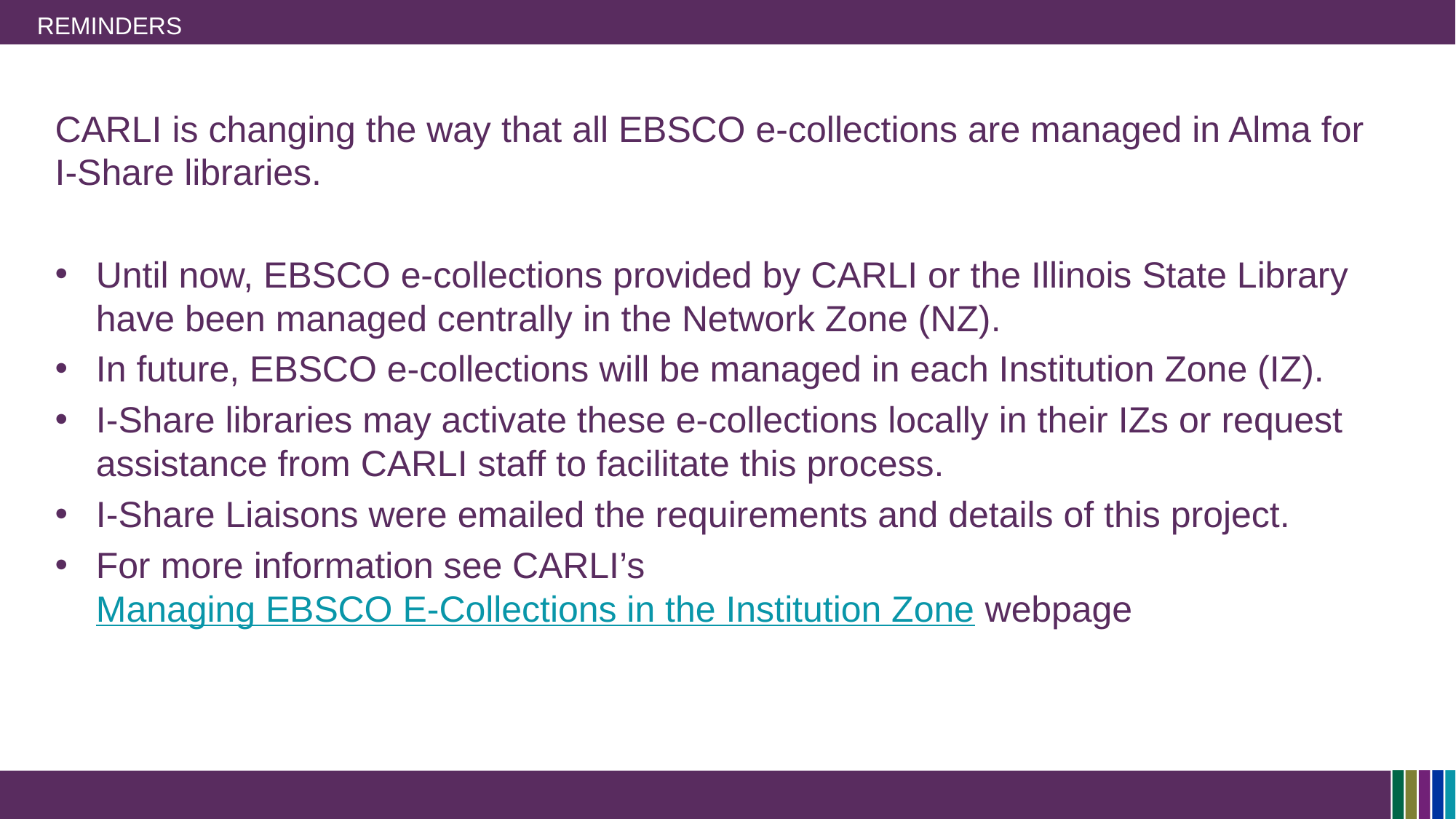

# Reminders

CARLI is changing the way that all EBSCO e-collections are managed in Alma for I-Share libraries.

Until now, EBSCO e-collections provided by CARLI or the Illinois State Library have been managed centrally in the Network Zone (NZ).
In future, EBSCO e-collections will be managed in each Institution Zone (IZ).
I-Share libraries may activate these e-collections locally in their IZs or request assistance from CARLI staff to facilitate this process.
I-Share Liaisons were emailed the requirements and details of this project.
For more information see CARLI’s Managing EBSCO E-Collections in the Institution Zone webpage